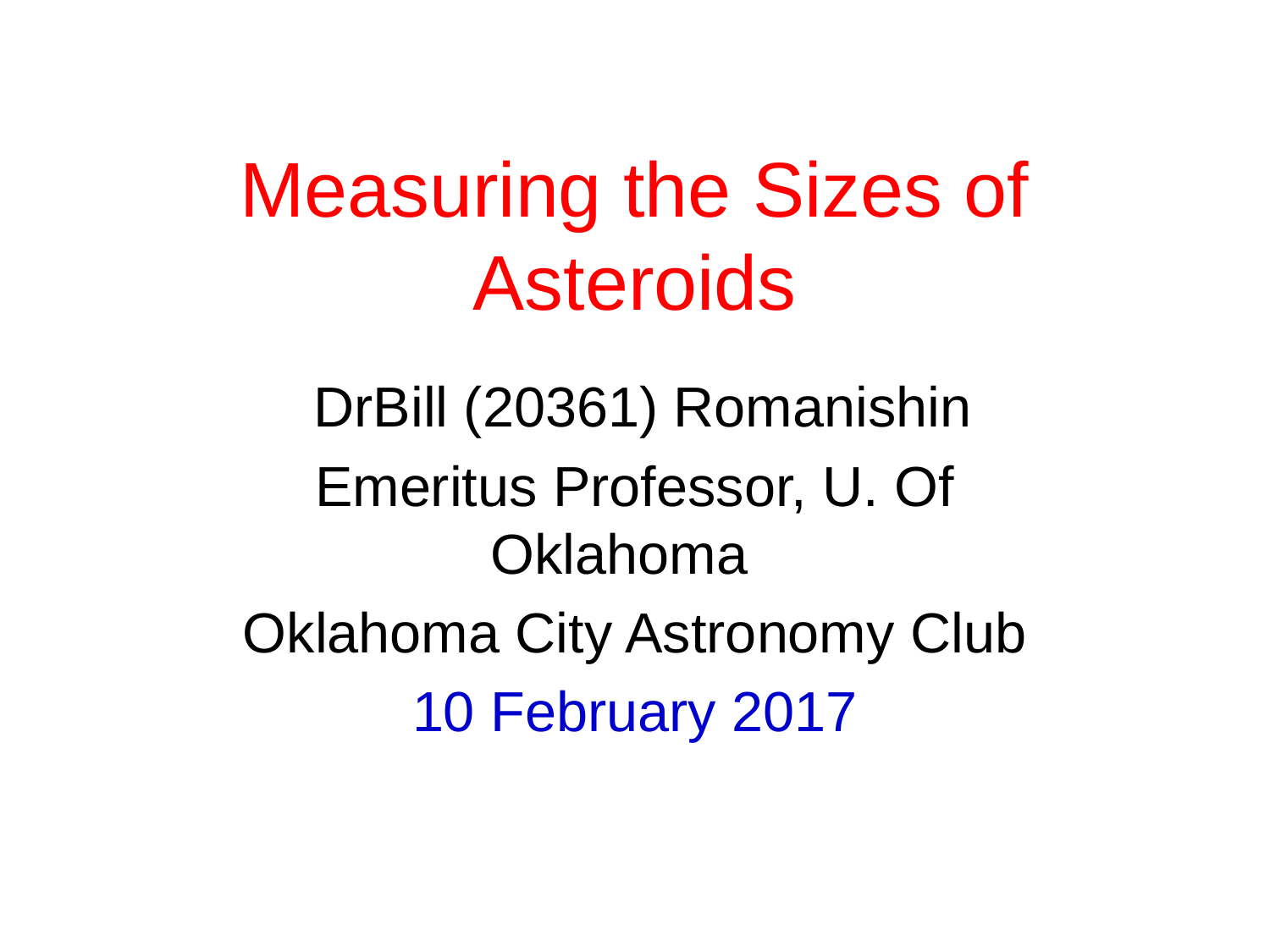

# Measuring the Sizes of Asteroids

 DrBill (20361) Romanishin
Emeritus Professor, U. Of Oklahoma
Oklahoma City Astronomy Club
10 February 2017